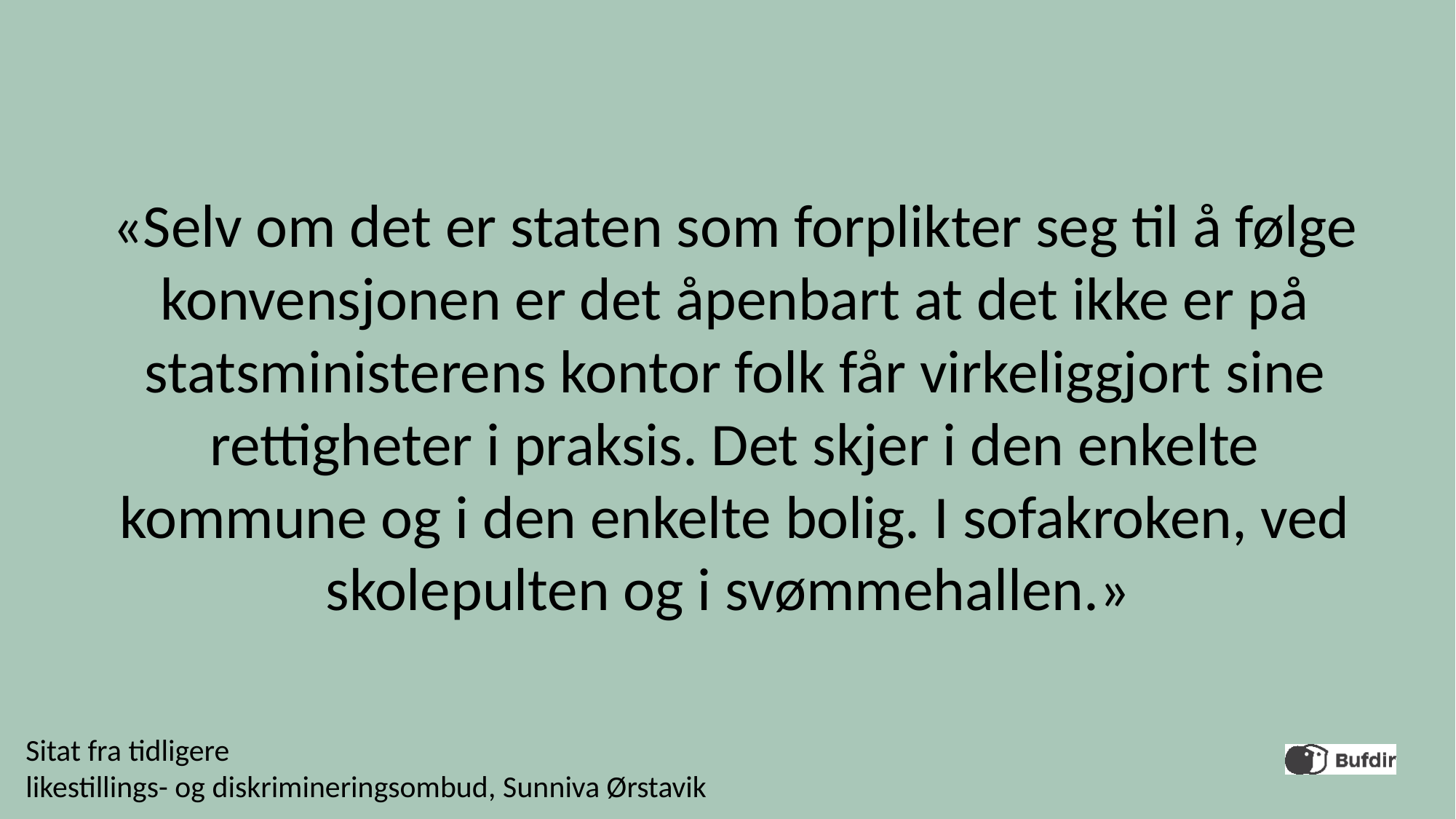

«Selv om det er staten som forplikter seg til å følge konvensjonen er det åpenbart at det ikke er på statsministerens kontor folk får virkeliggjort sine rettigheter i praksis. Det skjer i den enkelte kommune og i den enkelte bolig. I sofakroken, ved skolepulten og i svømmehallen.»
Sitat fra tidligere
likestillings- og diskrimineringsombud, Sunniva Ørstavik